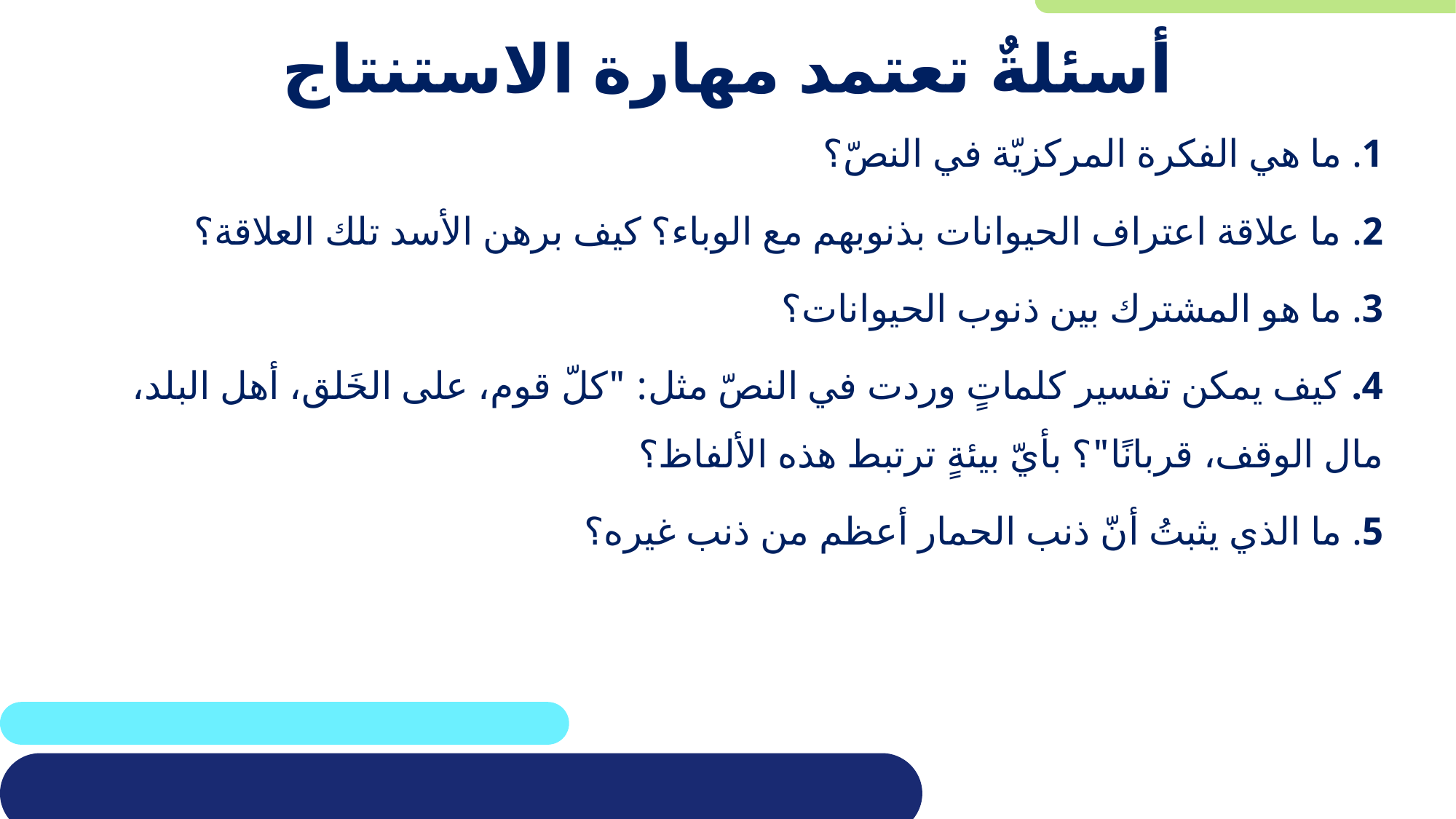

# أسئلةٌ تعتمد مهارة الاستنتاج
1. ما هي الفكرة المركزيّة في النصّ؟
2. ما علاقة اعتراف الحيوانات بذنوبهم مع الوباء؟ كيف برهن الأسد تلك العلاقة؟
3. ما هو المشترك بين ذنوب الحيوانات؟
4. كيف يمكن تفسير كلماتٍ وردت في النصّ مثل: "كلّ قوم، على الخَلق، أهل البلد، مال الوقف، قربانًا"؟ بأيّ بيئةٍ ترتبط هذه الألفاظ؟
5. ما الذي يثبتُ أنّ ذنب الحمار أعظم من ذنب غيره؟